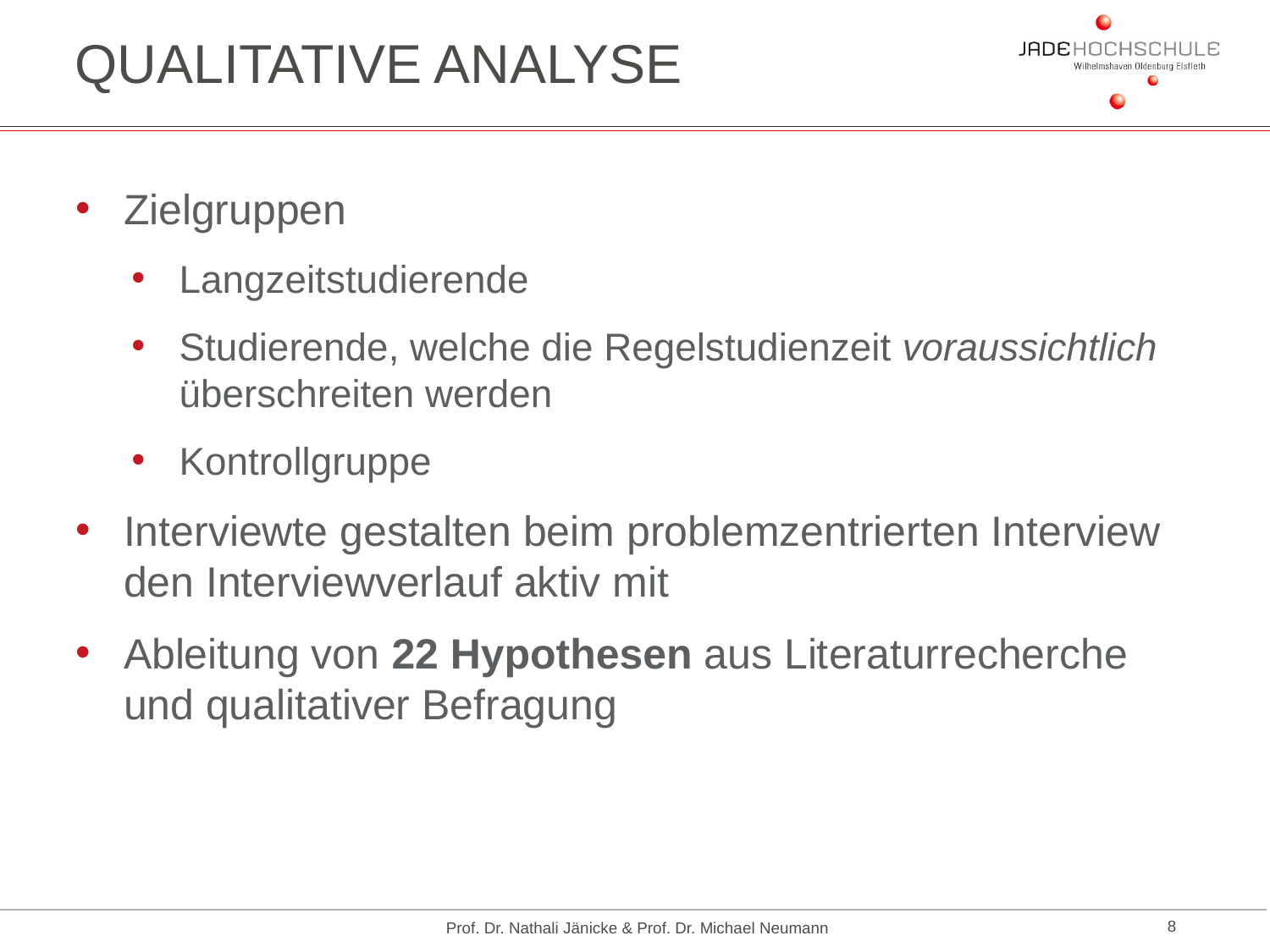

# qualitative Analyse
Zielgruppen
Langzeitstudierende
Studierende, welche die Regelstudienzeit voraussichtlich überschreiten werden
Kontrollgruppe
Interviewte gestalten beim problemzentrierten Interview den Interviewverlauf aktiv mit
Ableitung von 22 Hypothesen aus Literaturrecherche und qualitativer Befragung
Prof. Dr. Nathali Jänicke & Prof. Dr. Michael Neumann